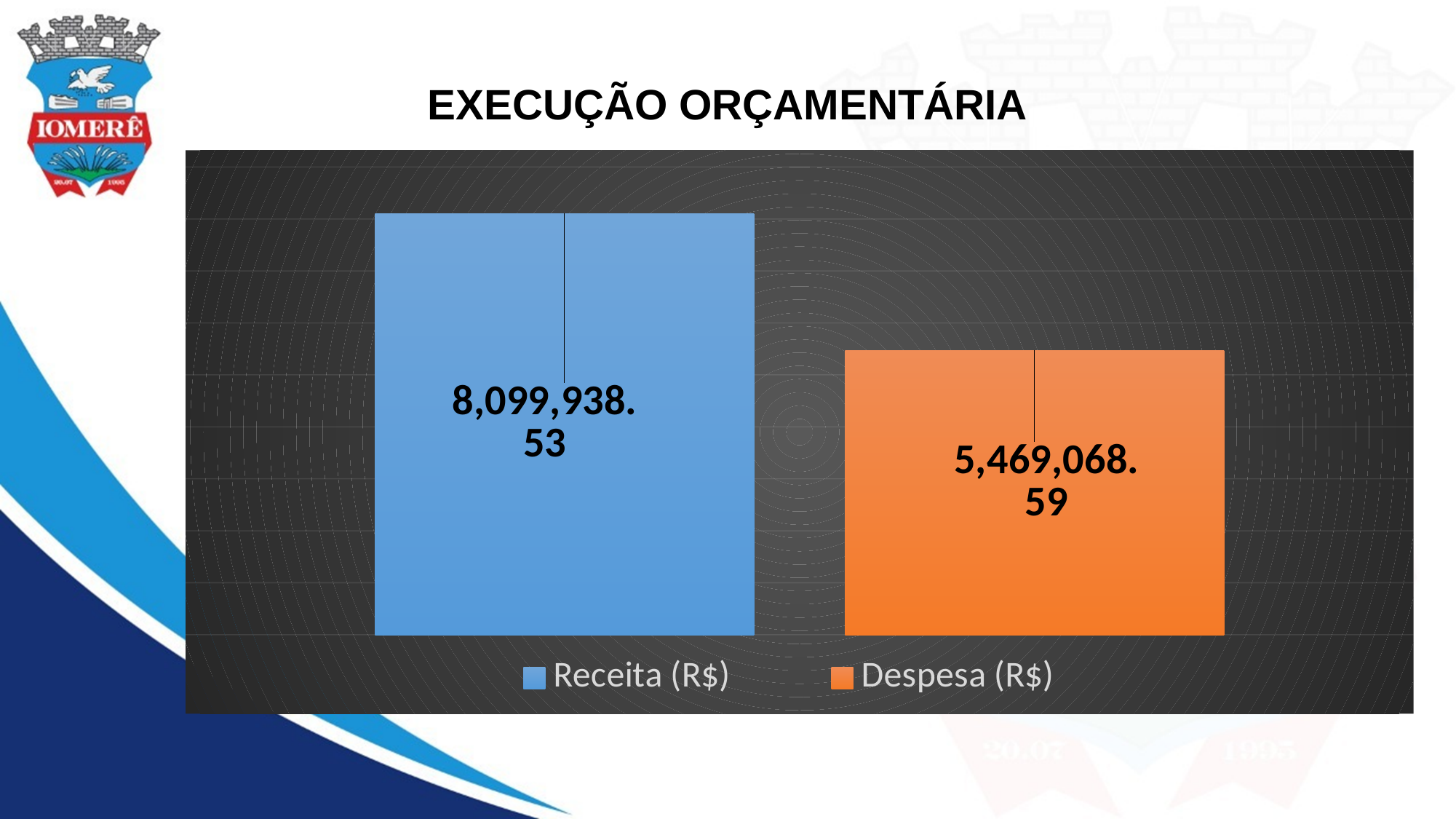

# execução orçamentária

### Chart

| Category | Receita (R$) | Despesa (R$) |
|---|---|---|